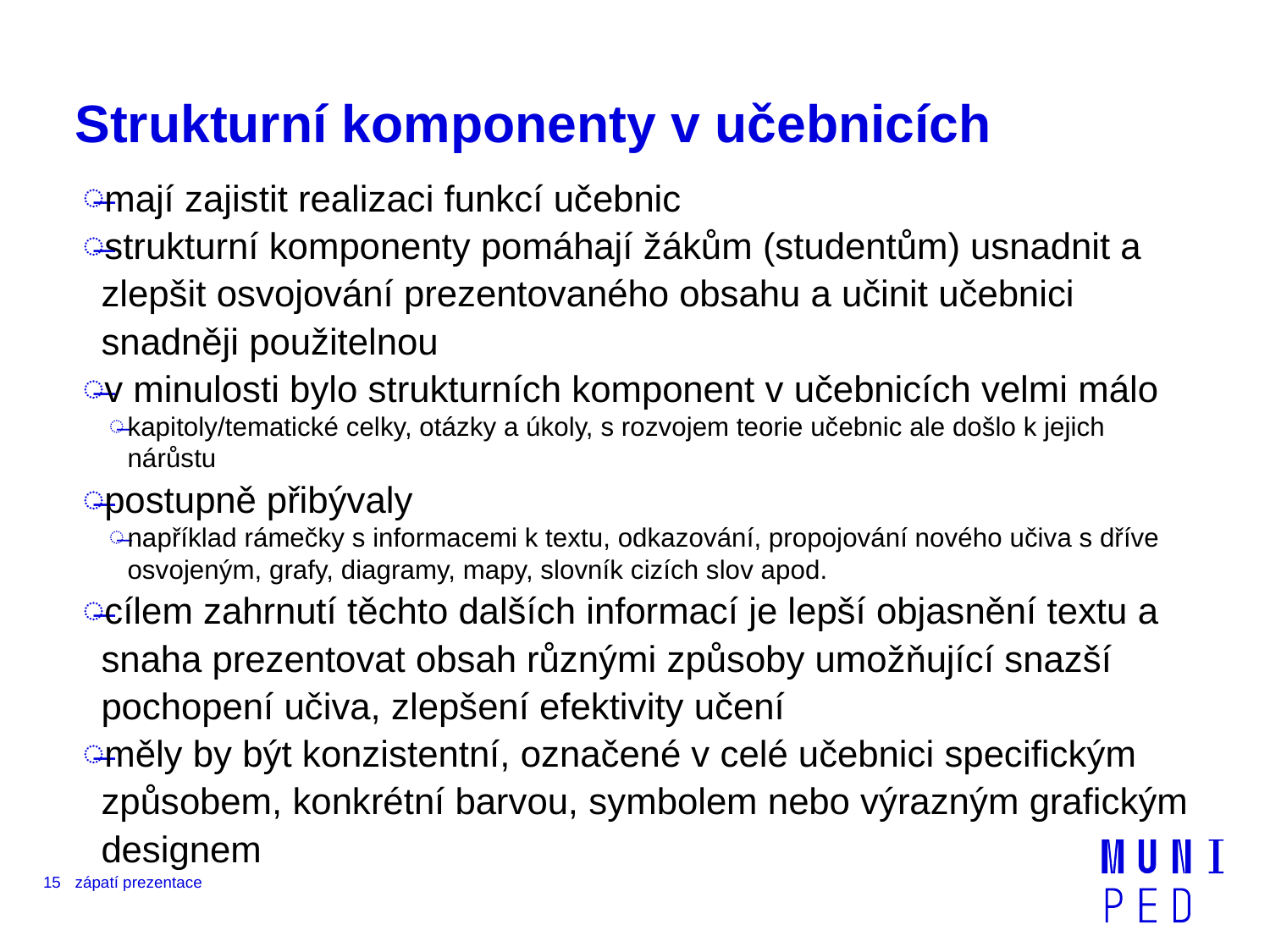

# Strukturní komponenty v učebnicích
mají zajistit realizaci funkcí učebnic
strukturní komponenty pomáhají žákům (studentům) usnadnit a zlepšit osvojování prezentovaného obsahu a učinit učebnici snadněji použitelnou
v minulosti bylo strukturních komponent v učebnicích velmi málo
kapitoly/tematické celky, otázky a úkoly, s rozvojem teorie učebnic ale došlo k jejich nárůstu
postupně přibývaly
například rámečky s informacemi k textu, odkazování, propojování nového učiva s dříve osvojeným, grafy, diagramy, mapy, slovník cizích slov apod.
cílem zahrnutí těchto dalších informací je lepší objasnění textu a snaha prezentovat obsah různými způsoby umožňující snazší pochopení učiva, zlepšení efektivity učení
měly by být konzistentní, označené v celé učebnici specifickým způsobem, konkrétní barvou, symbolem nebo výrazným grafickým designem
15
zápatí prezentace